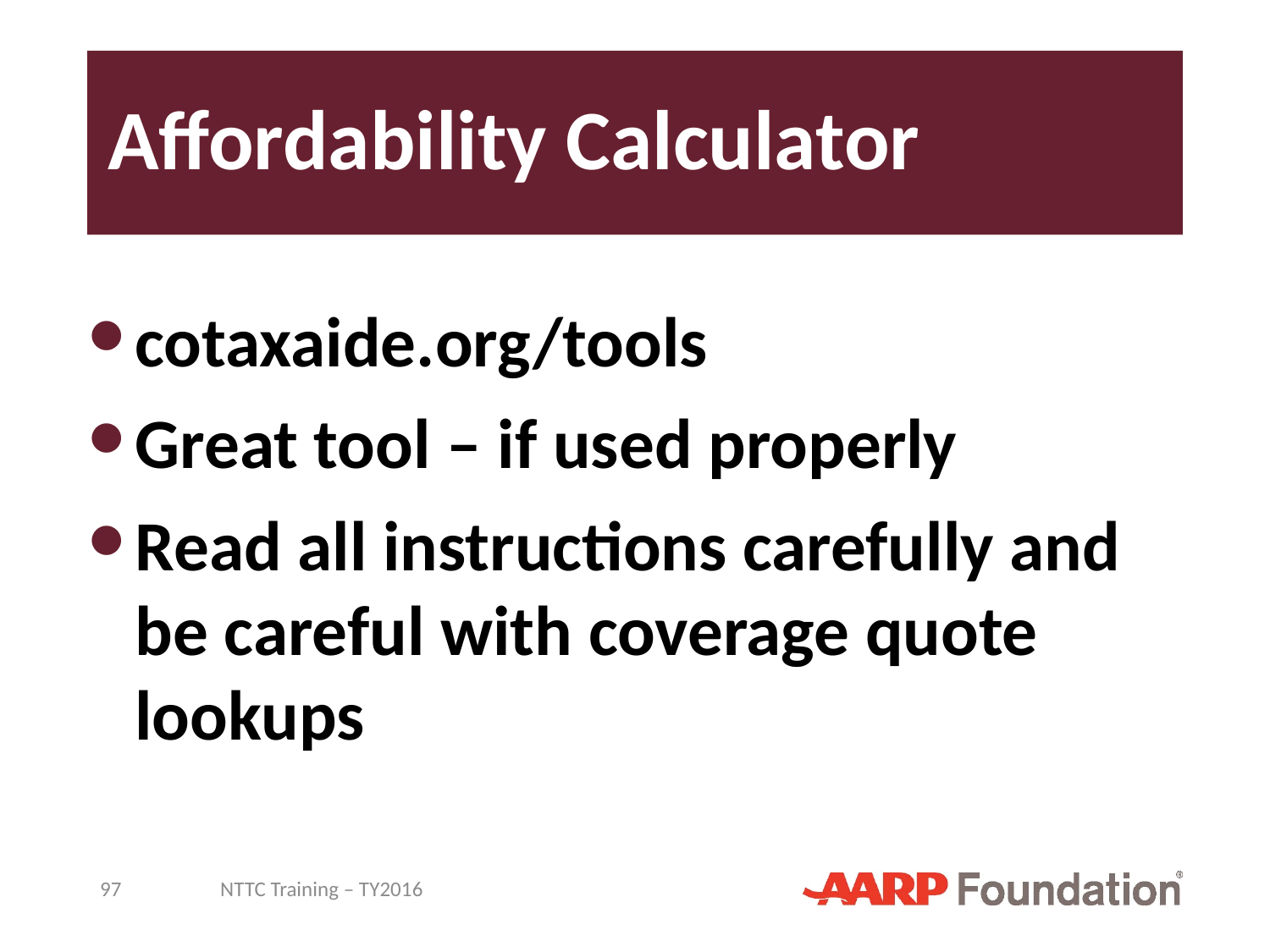

# Affordability Calculator
cotaxaide.org/tools
Great tool – if used properly
Read all instructions carefully and be careful with coverage quote lookups
97
NTTC Training – TY2016